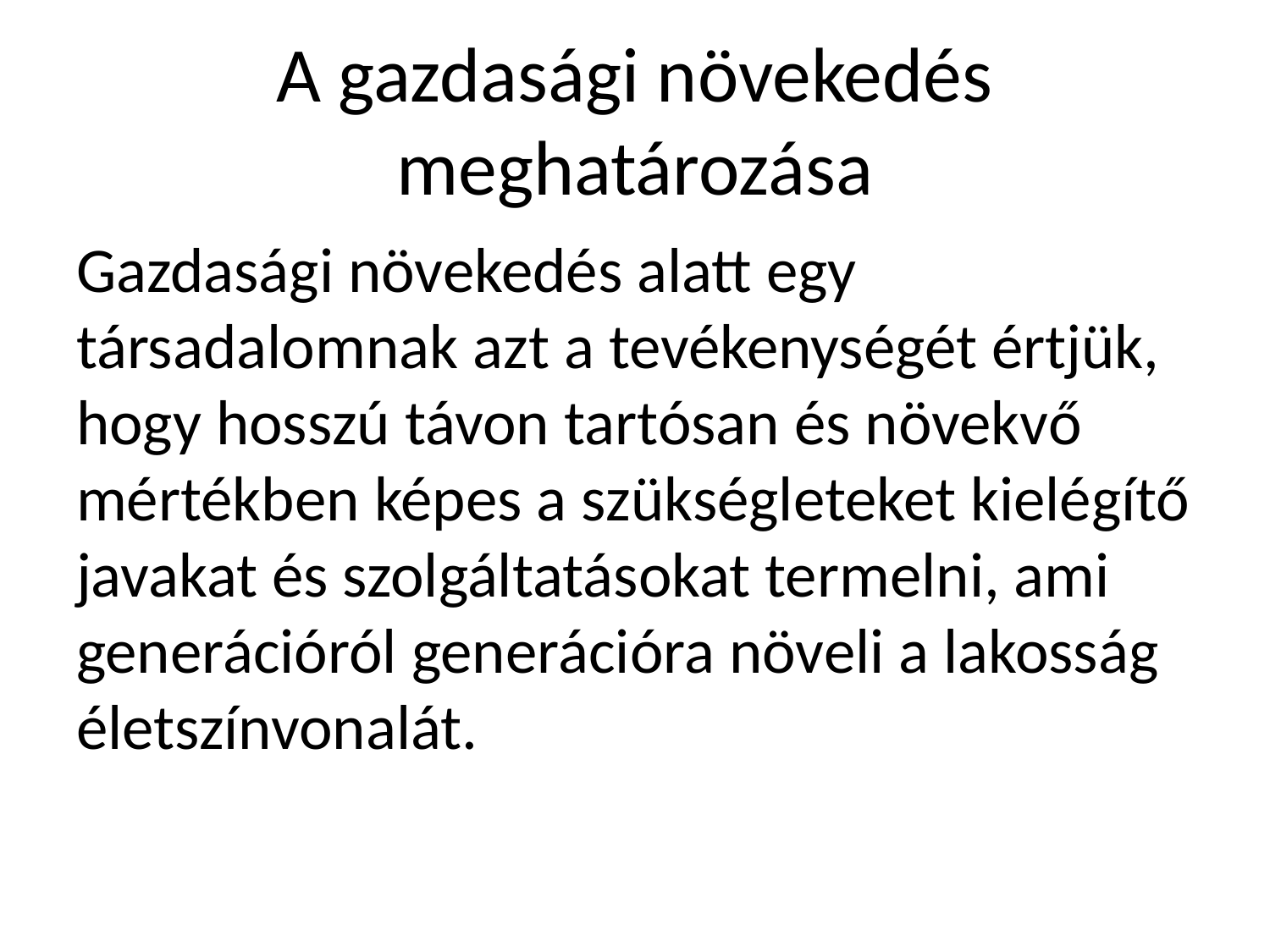

# A gazdasági növekedés meghatározása
Gazdasági növekedés alatt egy társadalomnak azt a tevékenységét értjük, hogy hosszú távon tartósan és növekvő mértékben képes a szükségleteket kielégítő javakat és szolgáltatásokat termelni, ami generációról generációra növeli a lakosság életszínvonalát.